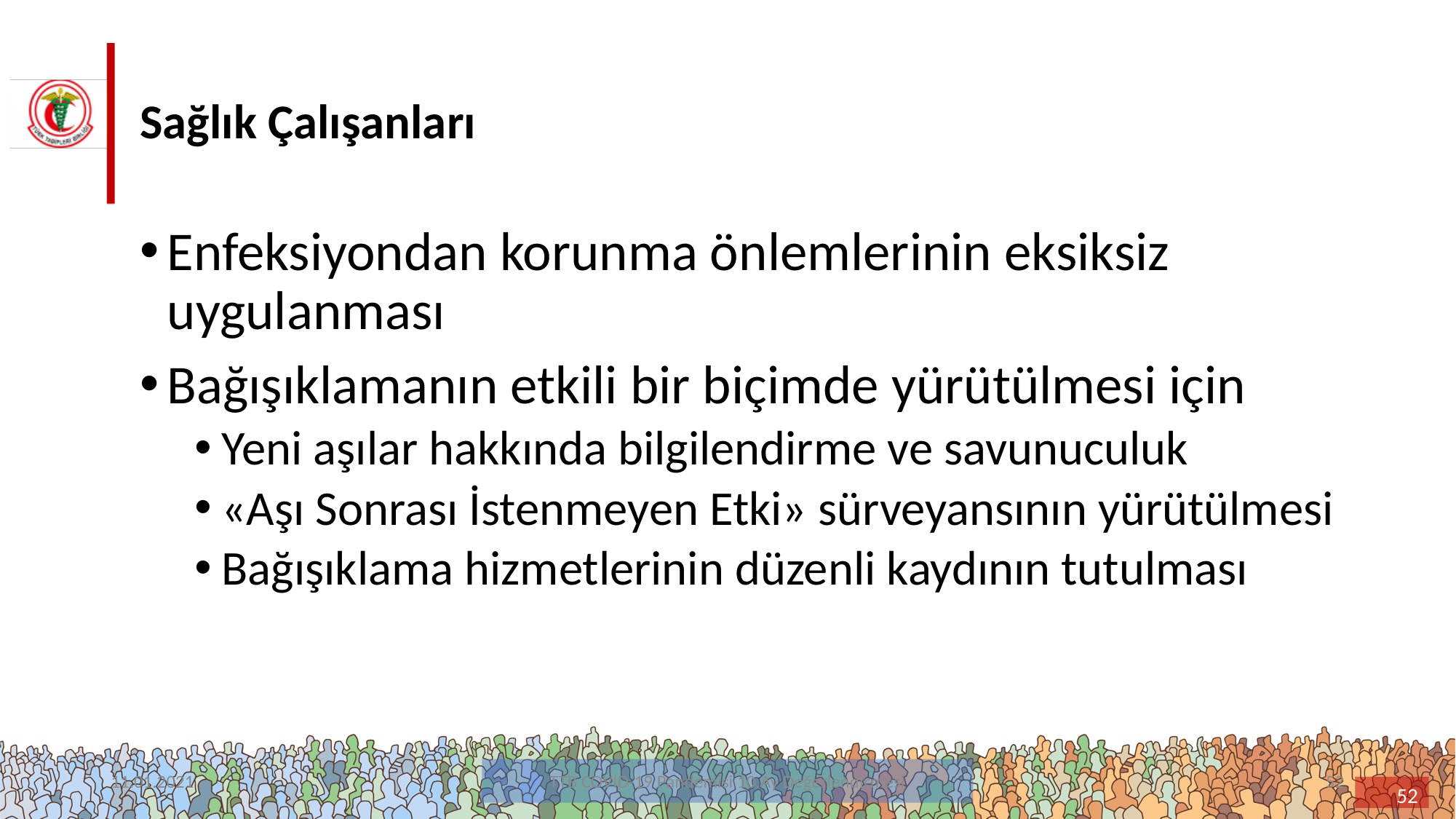

# Sağlık Çalışanları
Enfeksiyondan korunma önlemlerinin eksiksiz uygulanması
Bağışıklamanın etkili bir biçimde yürütülmesi için
Yeni aşılar hakkında bilgilendirme ve savunuculuk
«Aşı Sonrası İstenmeyen Etki» sürveyansının yürütülmesi
Bağışıklama hizmetlerinin düzenli kaydının tutulması
11.01.2021
TTB COVID-19 Pandemisi 10.Ay Değerlendirmesi
52